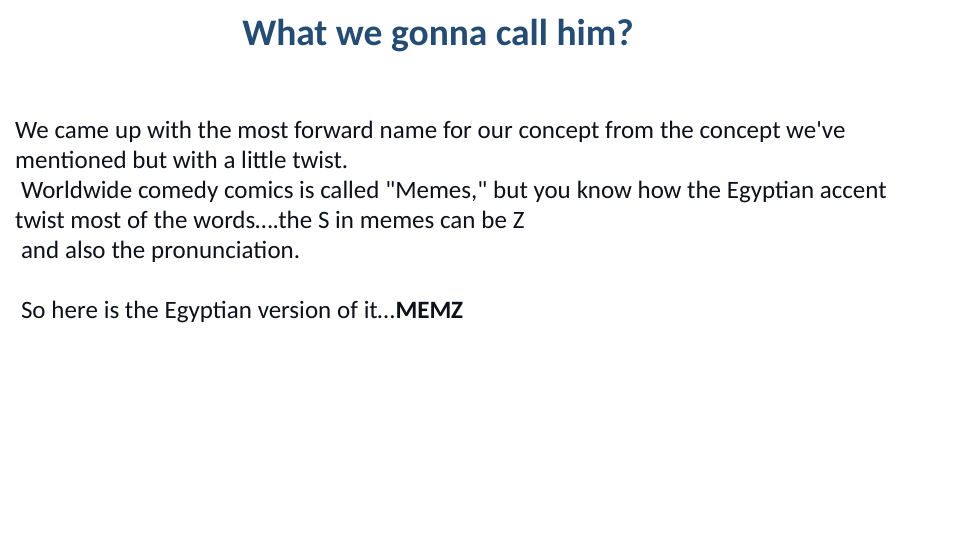

What we gonna call him?

We came up with the most forward name for our concept from the concept we've mentioned but with a little twist.
 Worldwide comedy comics is called "Memes," but you know how the Egyptian accent twist most of the words….the S in memes can be Z
 and also the pronunciation.

 So here is the Egyptian version of it…MEMZ